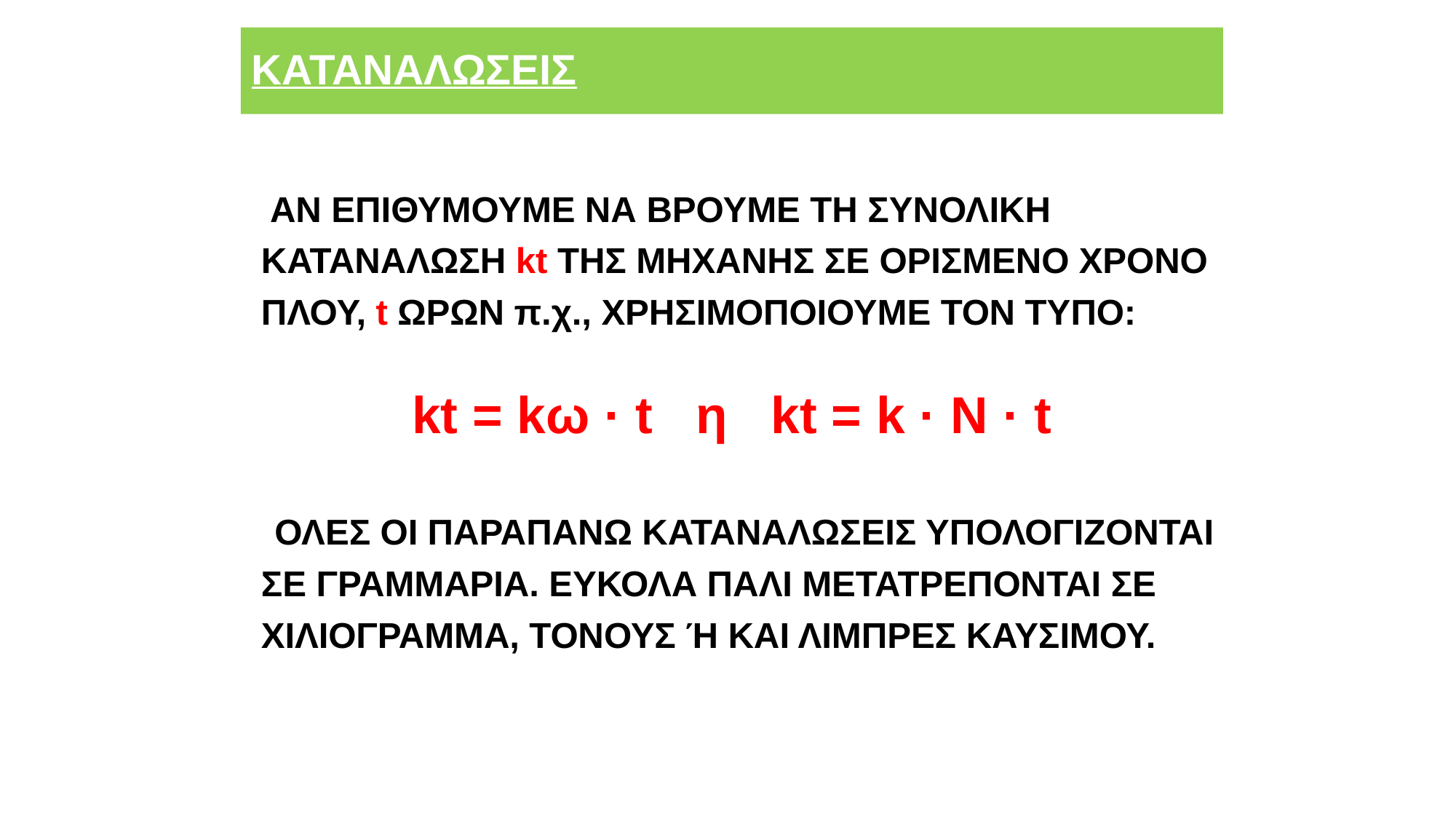

# ΚΑΤΑΝΑΛΩΣΕΙΣ

     ΑΝ ΕΠΙΘΥΜΟΥΜΕ ΝΑ ΒΡΟΥΜΕ ΤΗ ΣΥΝΟΛΙΚΗ ΚΑΤΑΝΑΛΩΣΗ kt ΤΗΣ ΜΗΧΑΝΗΣ ΣΕ ΟΡΙΣΜΕΝΟ ΧΡΟΝΟ ΠΛΟΥ, t ΩΡΩΝ π.χ., ΧΡΗΣΙΜΟΠΟΙΟΥΜΕ ΤΟΝ ΤΥΠΟ:

kt = kω · t   η   kt = k · Ν · t

    ΟΛΕΣ ΟΙ ΠΑΡΑΠΑΝΩ ΚΑΤΑΝΑΛΩΣΕΙΣ ΥΠΟΛΟΓΙΖΟΝΤΑΙ ΣΕ ΓΡΑΜΜΑΡΙΑ. ΕΥΚΟΛΑ ΠΑΛΙ ΜΕΤΑΤΡΕΠΟΝΤΑΙ ΣΕ ΧΙΛΙΟΓΡΑΜΜΑ, ΤΟΝΟΥΣ Ή ΚΑΙ ΛΙΜΠΡΕΣ ΚΑΥΣΙΜΟΥ.